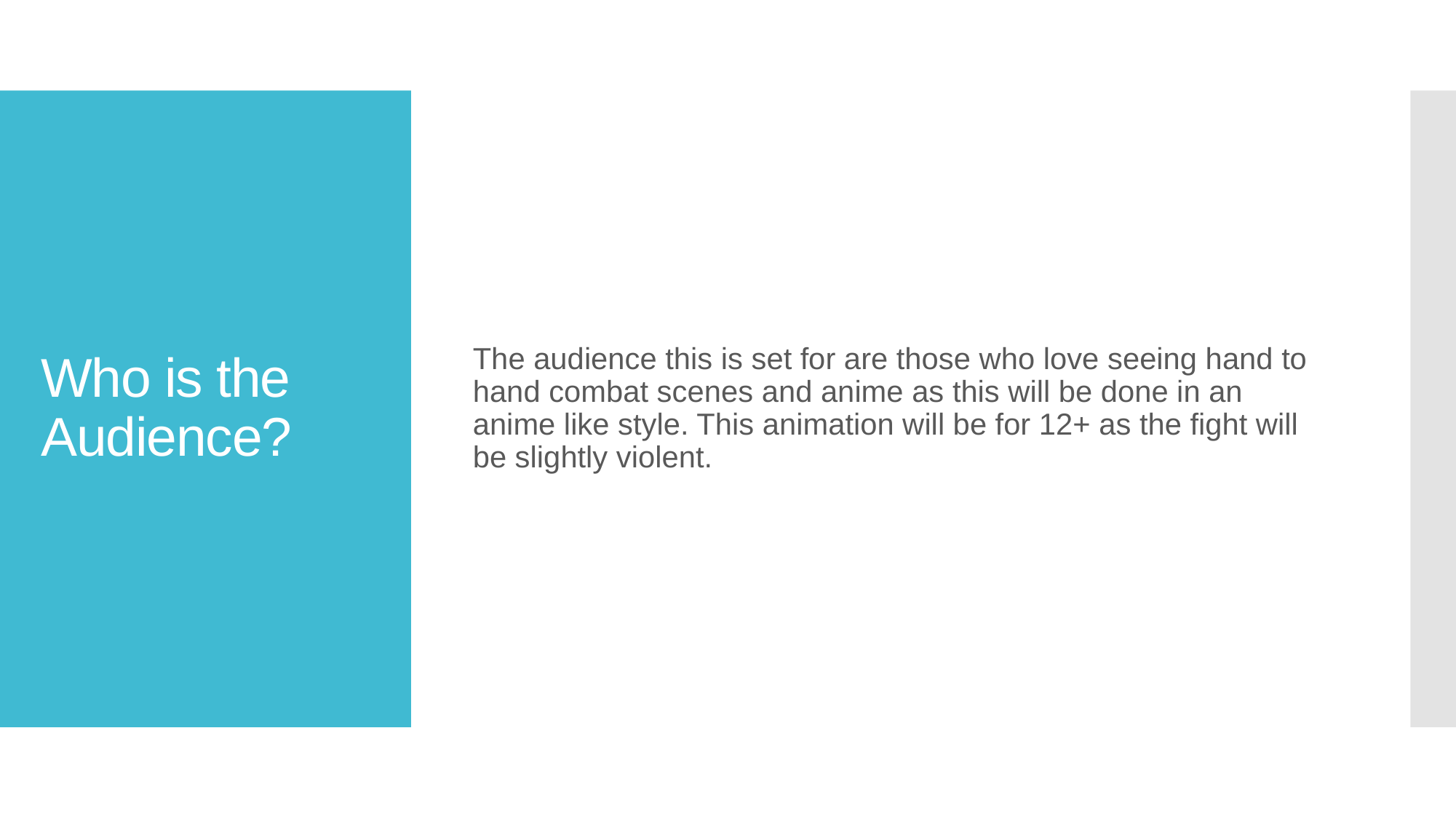

The audience this is set for are those who love seeing hand to hand combat scenes and anime as this will be done in an anime like style. This animation will be for 12+ as the fight will be slightly violent.
# Who is the Audience?